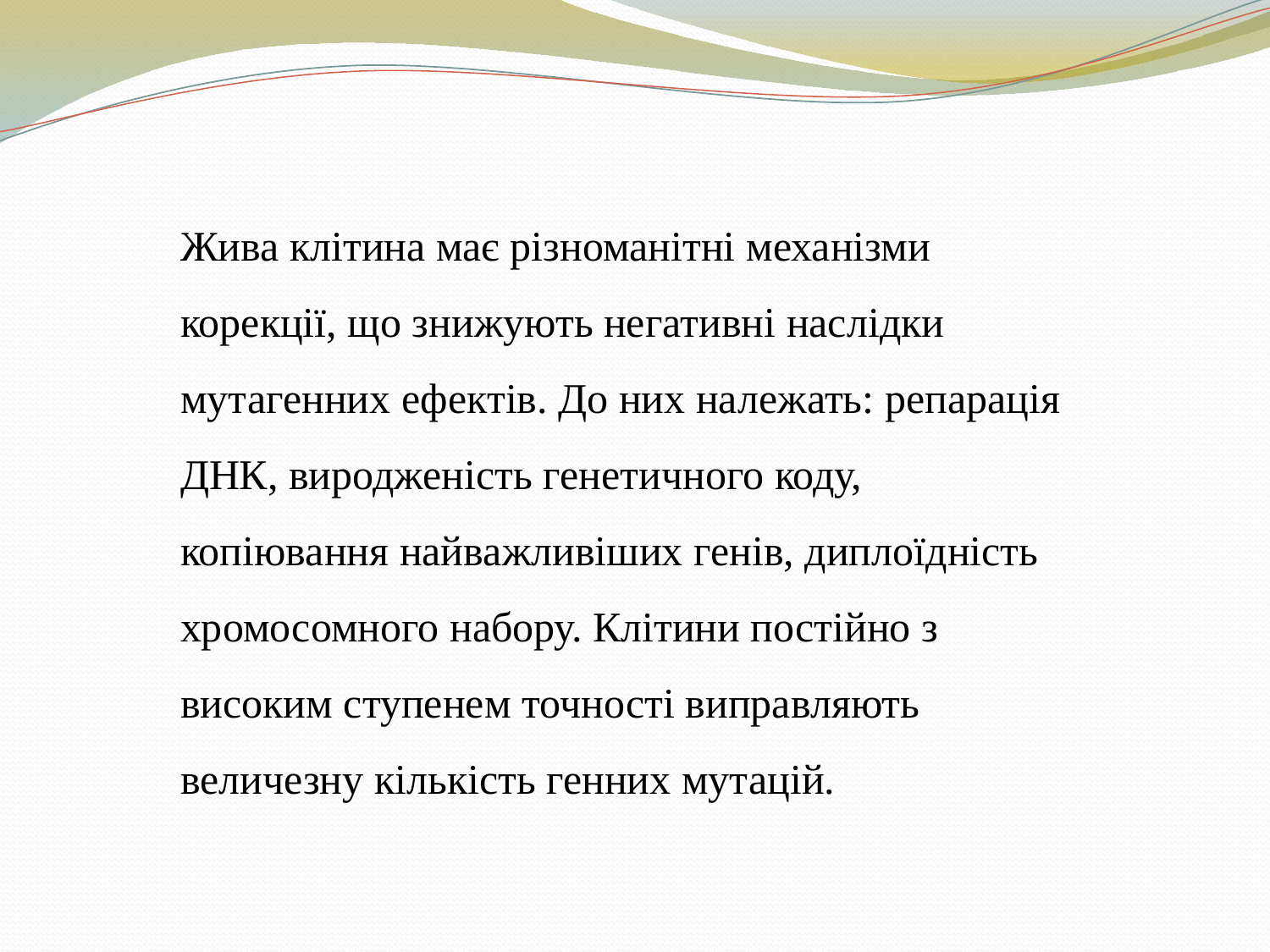

Жива клітина має різноманітні механізми корекції, що знижують негативні наслідки мутагенних ефектів. До них належать: репарація ДНК, виродженість генетичного коду, копіювання найважливіших генів, диплоїдність хромосомного набору. Клітини постійно з високим ступенем точності виправляють величезну кількість генних мутацій.